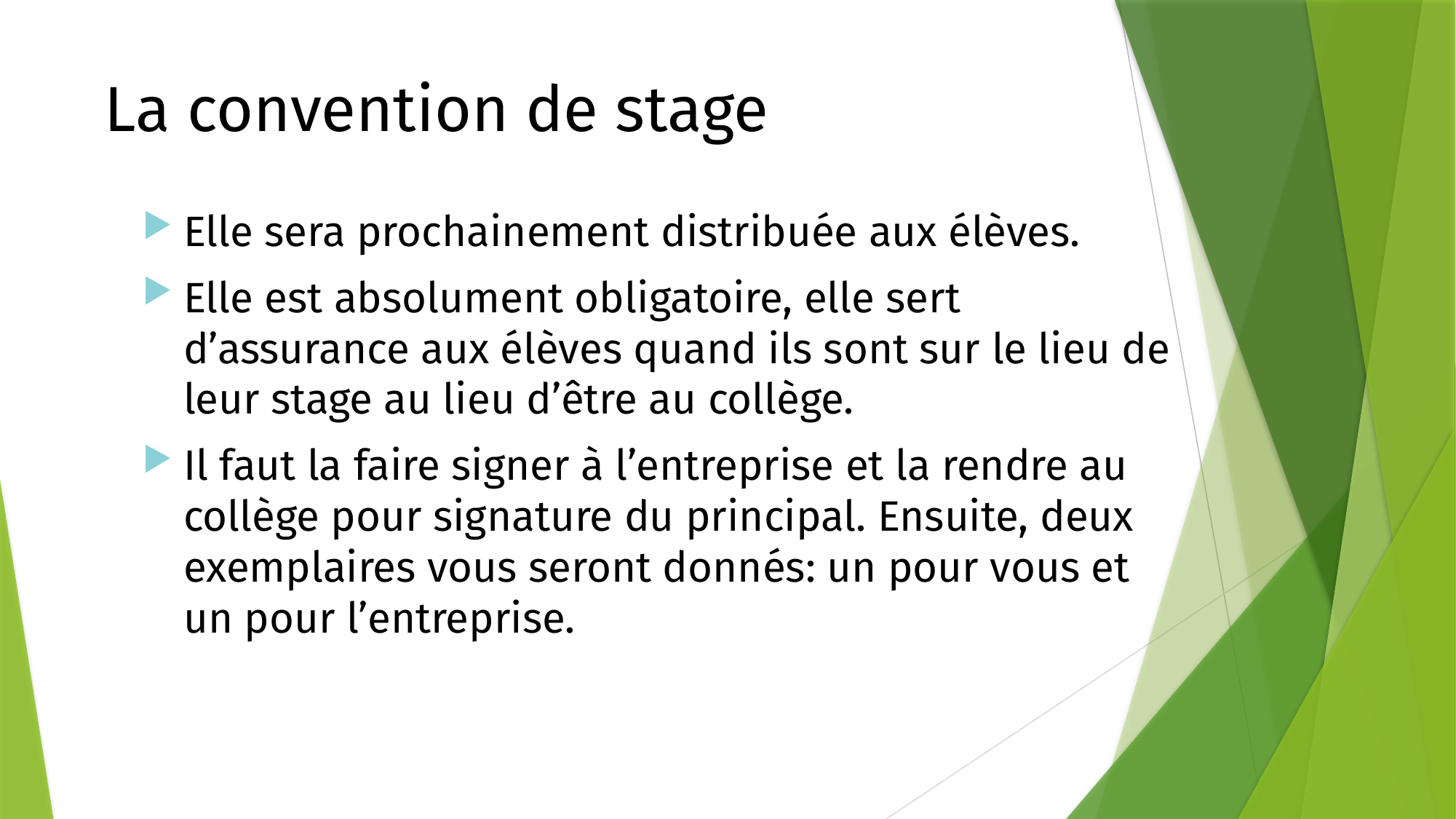

La convention de stage
Elle sera prochainement distribuée aux élèves.
Elle est absolument obligatoire, elle sert d’assurance aux élèves quand ils sont sur le lieu de leur stage au lieu d’être au collège.
Il faut la faire signer à l’entreprise et la rendre au collège pour signature du principal. Ensuite, deux exemplaires vous seront donnés: un pour vous et un pour l’entreprise.